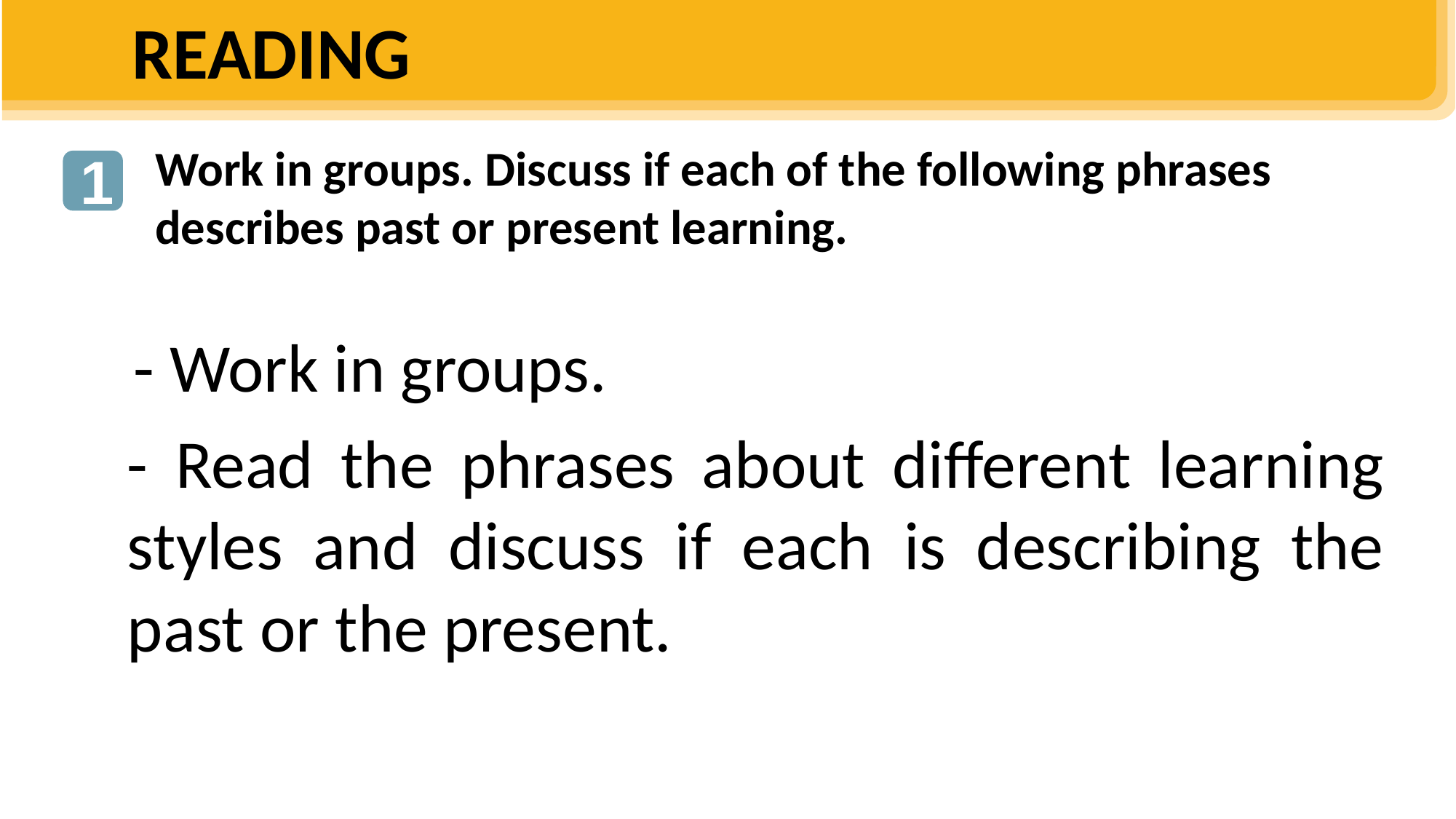

READING
Work in groups. Discuss if each of the following phrases describes past or present learning.
1

- Work in groups.
- Read the phrases about different learning styles and discuss if each is describing the past or the present.